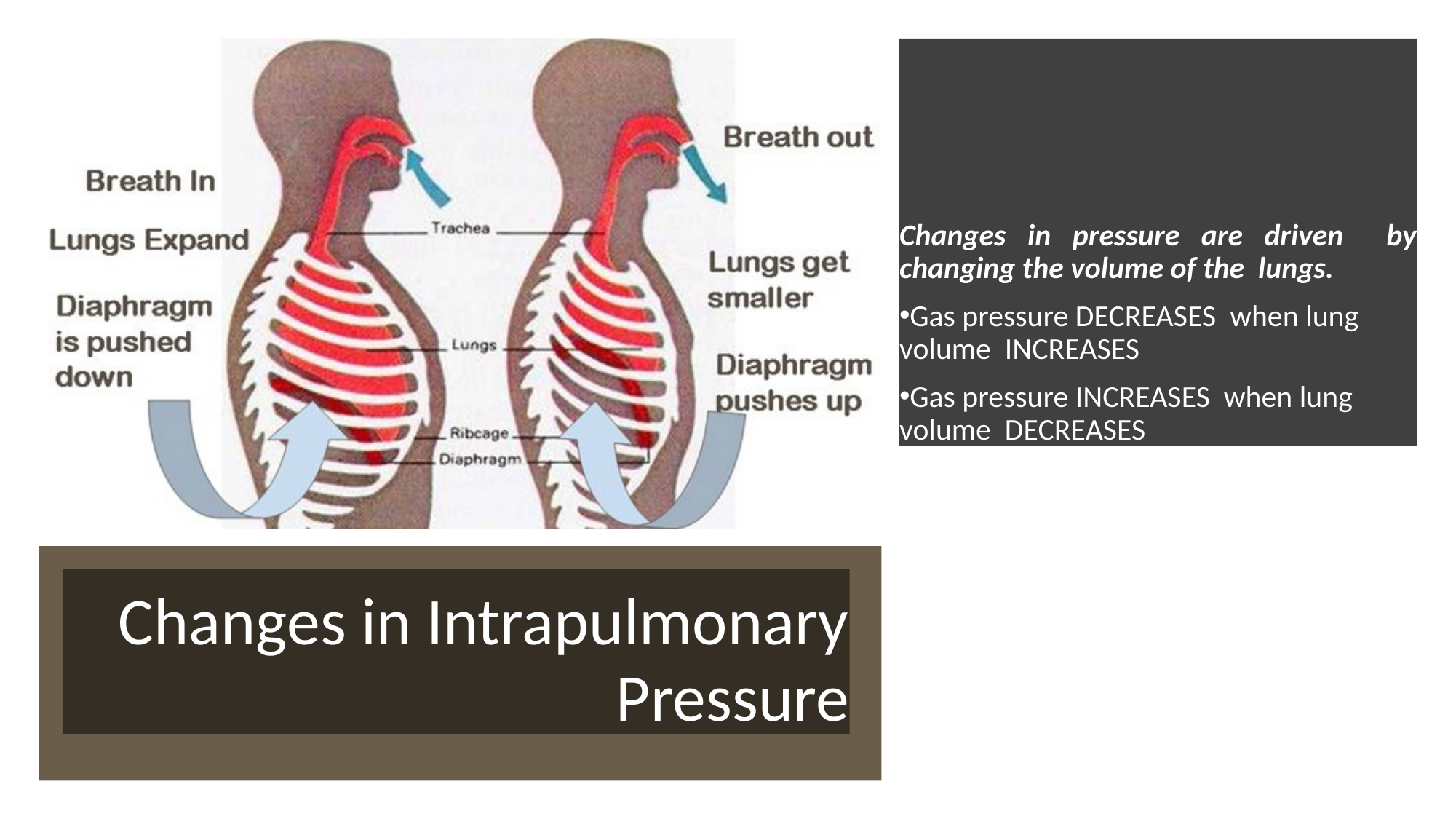

Changes in pressure are driven  by changing the volume of the  lungs.
Gas pressure DECREASES  when lung volume  INCREASES
Gas pressure INCREASES  when lung volume  DECREASES

Changes in Intrapulmonary
Pressure